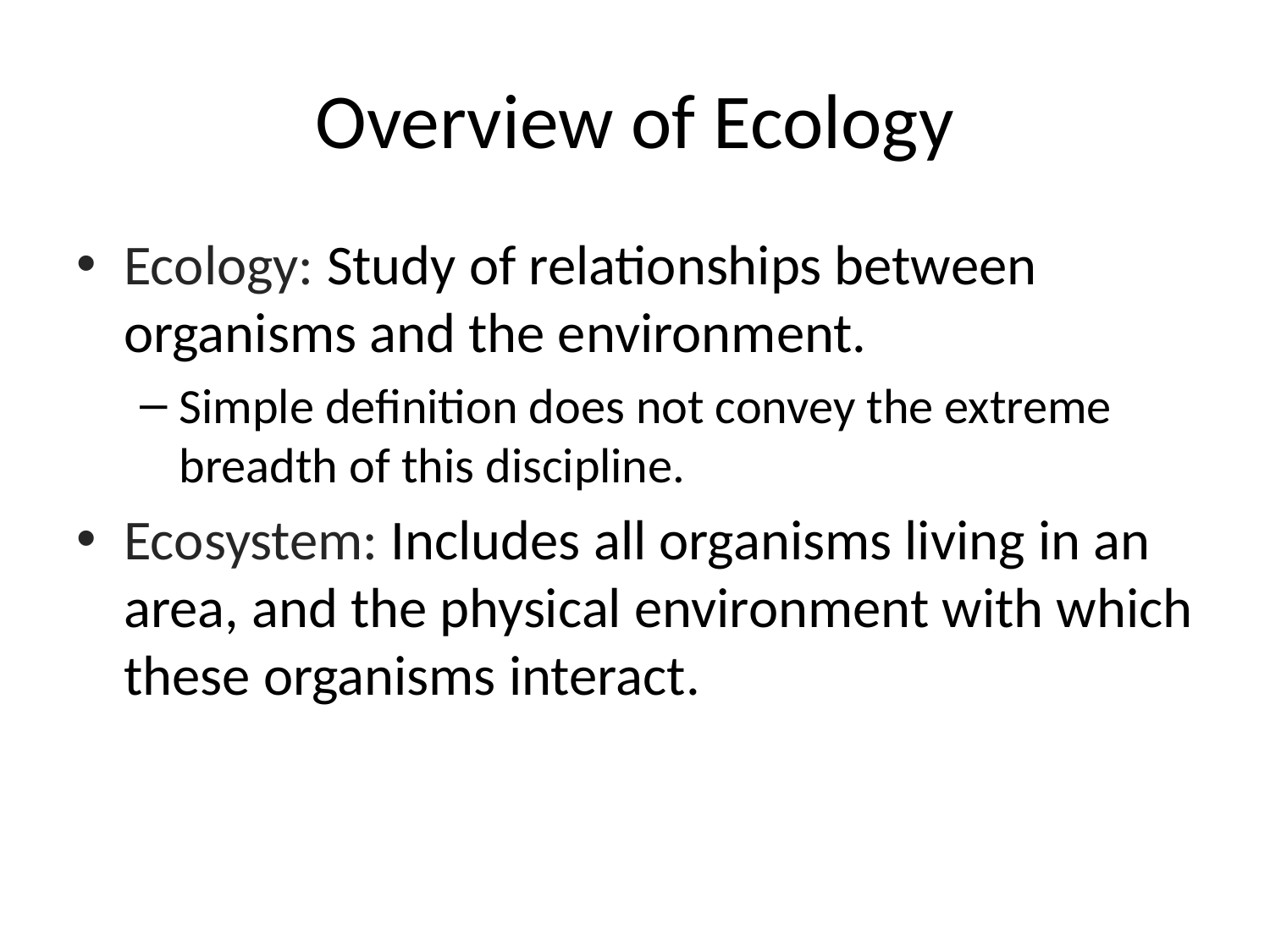

# Overview of Ecology
Ecology: Study of relationships between organisms and the environment.
Simple definition does not convey the extreme breadth of this discipline.
Ecosystem: Includes all organisms living in an area, and the physical environment with which these organisms interact.